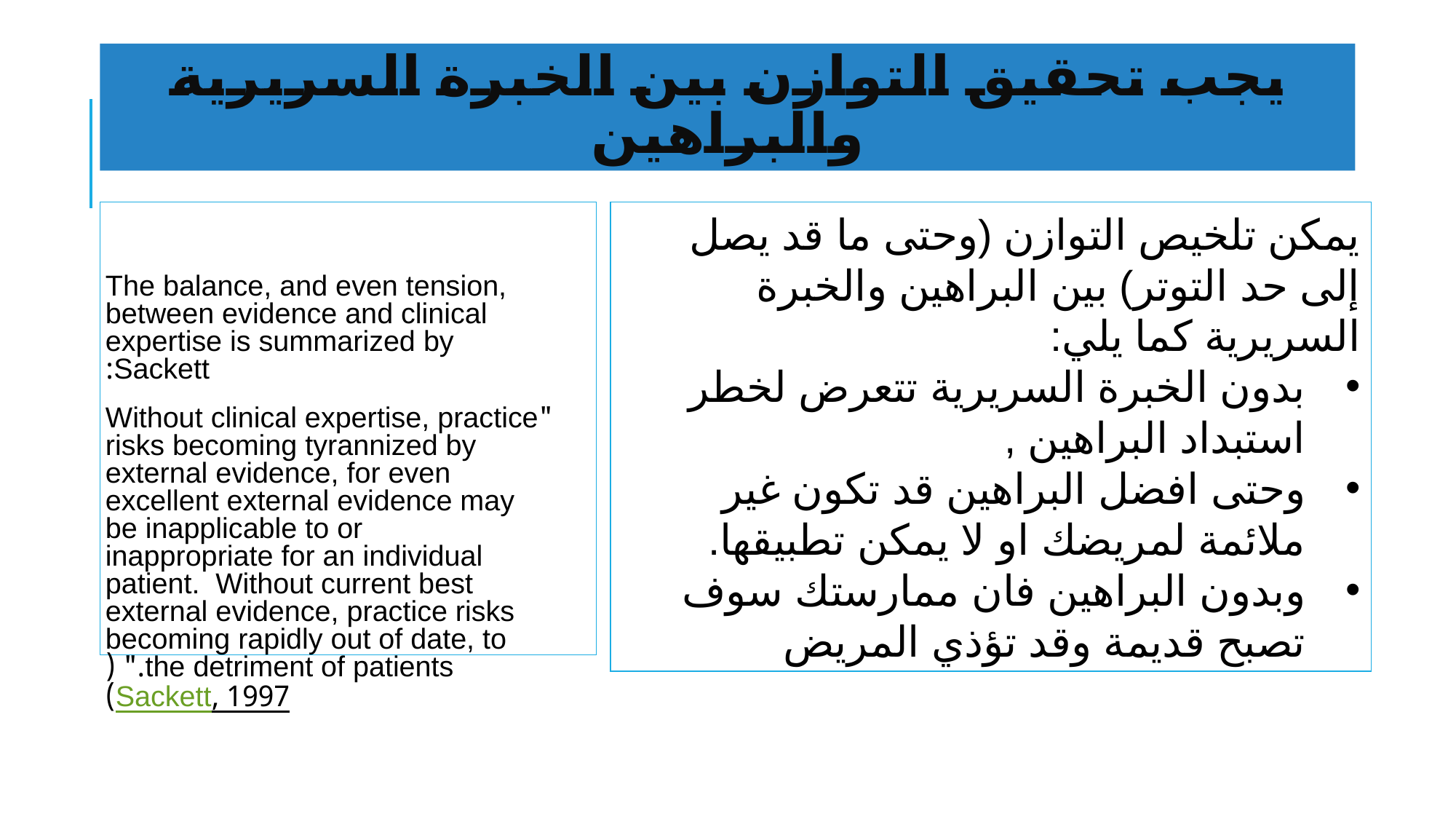

# يجب تحقيق التوازن بين الخبرة السريرية والبراهين
يمكن تلخيص التوازن (وحتى ما قد يصل إلى حد التوتر) بين البراهين والخبرة السريرية كما يلي:
بدون الخبرة السريرية تتعرض لخطر استبداد البراهين ,
وحتى افضل البراهين قد تكون غير ملائمة لمريضك او لا يمكن تطبيقها.
وبدون البراهين فان ممارستك سوف تصبح قديمة وقد تؤذي المريض

The balance, and even tension, between evidence and clinical expertise is summarized by Sackett:
"Without clinical expertise, practice risks becoming tyrannized by external evidence, for even excellent external evidence may be inapplicable to or inappropriate for an individual patient.  Without current best external evidence, practice risks becoming rapidly out of date, to the detriment of patients." (Sackett, 1997)